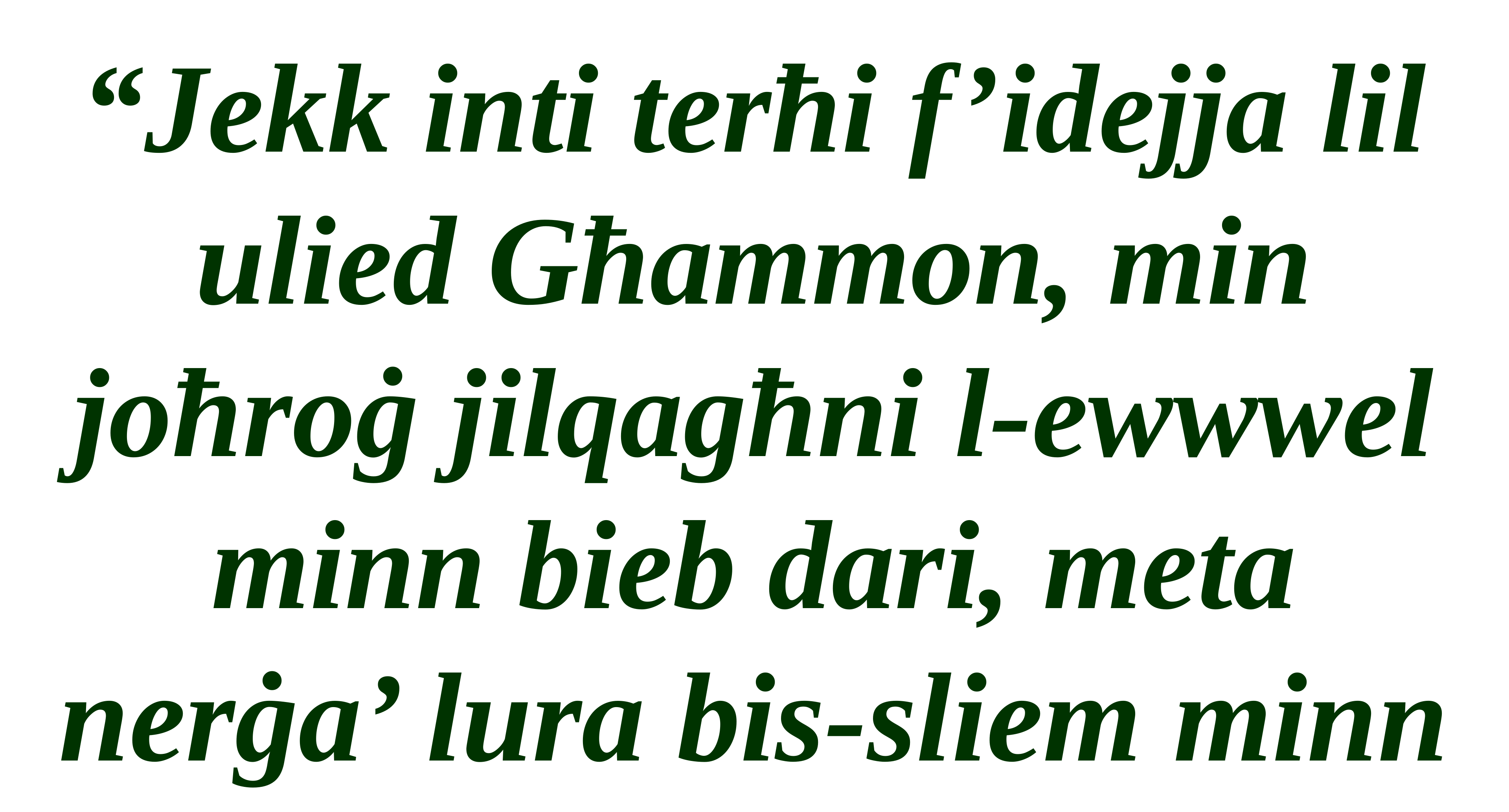

“Jekk inti terħi f’idejja lil ulied Għammon, min joħroġ jilqagħni l-ewwwel minn bieb dari, meta nerġa’ lura bis-sliem minn